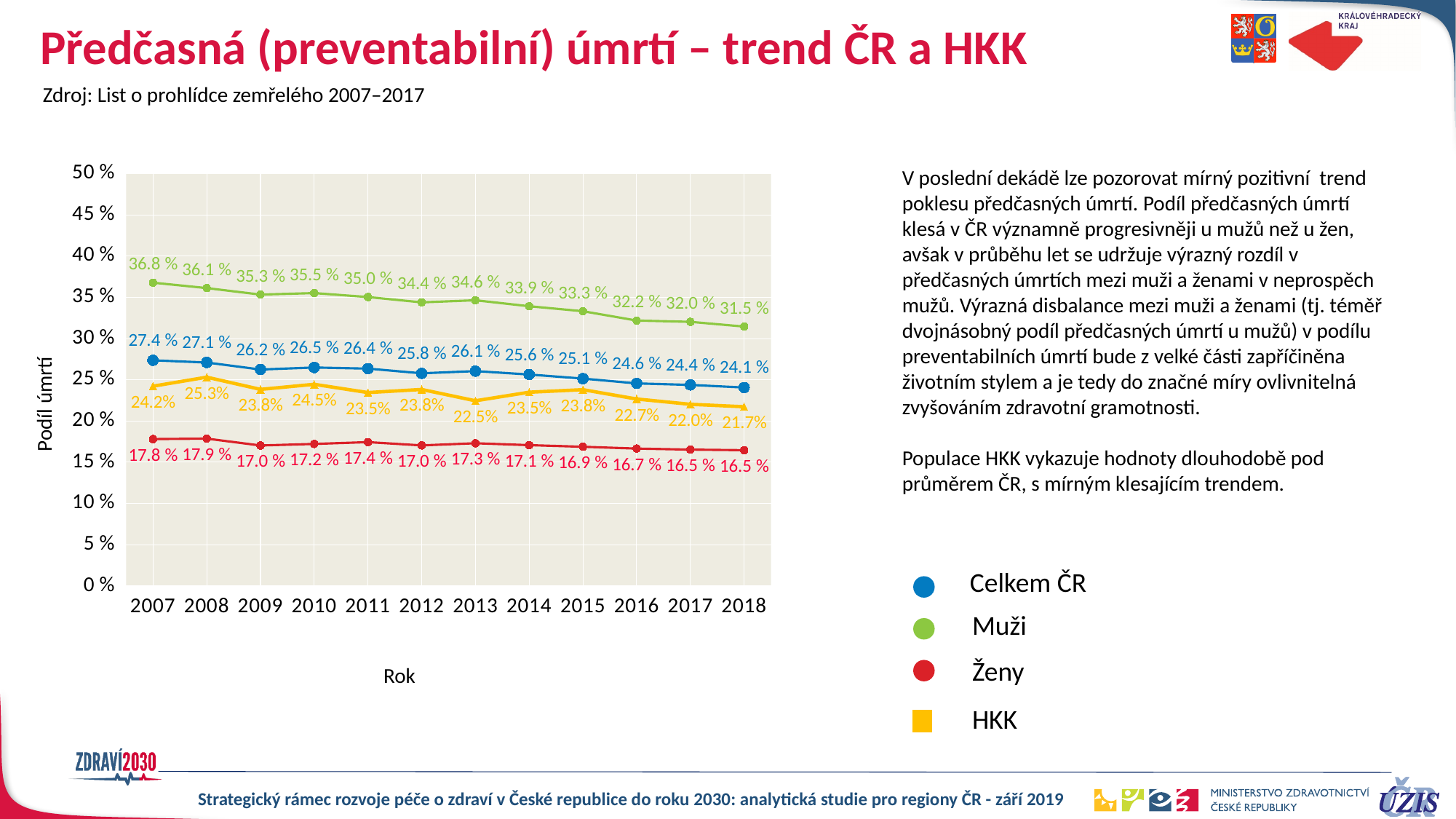

# Předčasná (preventabilní) úmrtí – trend ČR a HKK
Zdroj: List o prohlídce zemřelého 2007–2017

### Chart

| Category | čr | muži | ženy | brno |
|---|---|---|---|---|
| 2007 | 0.27363431323827364 | 0.36774218023862365 | 0.17807269295221217 | 0.24221267454350176 |
| 2008 | 0.27097229103937187 | 0.36119903534554226 | 0.178651295496607 | 0.2531668476293882 |
| 2009 | 0.2624440286349969 | 0.3533284023668639 | 0.17030051930035056 | 0.23836914227711062 |
| 2010 | 0.2649095878102654 | 0.3551431209602955 | 0.17218279120962537 | 0.24455249414730743 |
| 2011 | 0.26354260257562145 | 0.35034447091852755 | 0.17437911472859394 | 0.2345163535142658 |
| 2012 | 0.2578727966798843 | 0.3438680109990834 | 0.1704170472976752 | 0.23828326180257495 |
| 2013 | 0.26052583363869547 | 0.346400958292497 | 0.17300506825496653 | 0.22456911118621192 |
| 2014 | 0.256395211280935 | 0.3391700781540752 | 0.17072701011073663 | 0.234948343427146 |
| 2015 | 0.25146393458843425 | 0.33314263238817177 | 0.16875758069479896 | 0.23800548320767653 |
| 2016 | 0.24563341067285382 | 0.32181122448979593 | 0.1665594855305466 | 0.2267206477732797 |
| 2017 | 0.2437838177364213 | 0.3202756812302895 | 0.16528790385629352 | 0.22030088189521013 |
| 2018 | 0.24063939071909318 | 0.31454612120894665 | 0.16457311265656732 | 0.21729747675962796 |
V poslední dekádě lze pozorovat mírný pozitivní  trend poklesu předčasných úmrtí. Podíl předčasných úmrtí klesá v ČR významně progresivněji u mužů než u žen, avšak v průběhu let se udržuje výrazný rozdíl v předčasných úmrtích mezi muži a ženami v neprospěch mužů. Výrazná disbalance mezi muži a ženami (tj. téměř dvojnásobný podíl předčasných úmrtí u mužů) v podílu preventabilních úmrtí bude z velké části zapříčiněna životním stylem a je tedy do značné míry ovlivnitelná zvyšováním zdravotní gramotnosti.

Populace HKK vykazuje hodnoty dlouhodobě pod průměrem ČR, s mírným klesajícím trendem.
Podíl úmrtí
Celkem ČR

Muži

Ženy
Rok

HKK